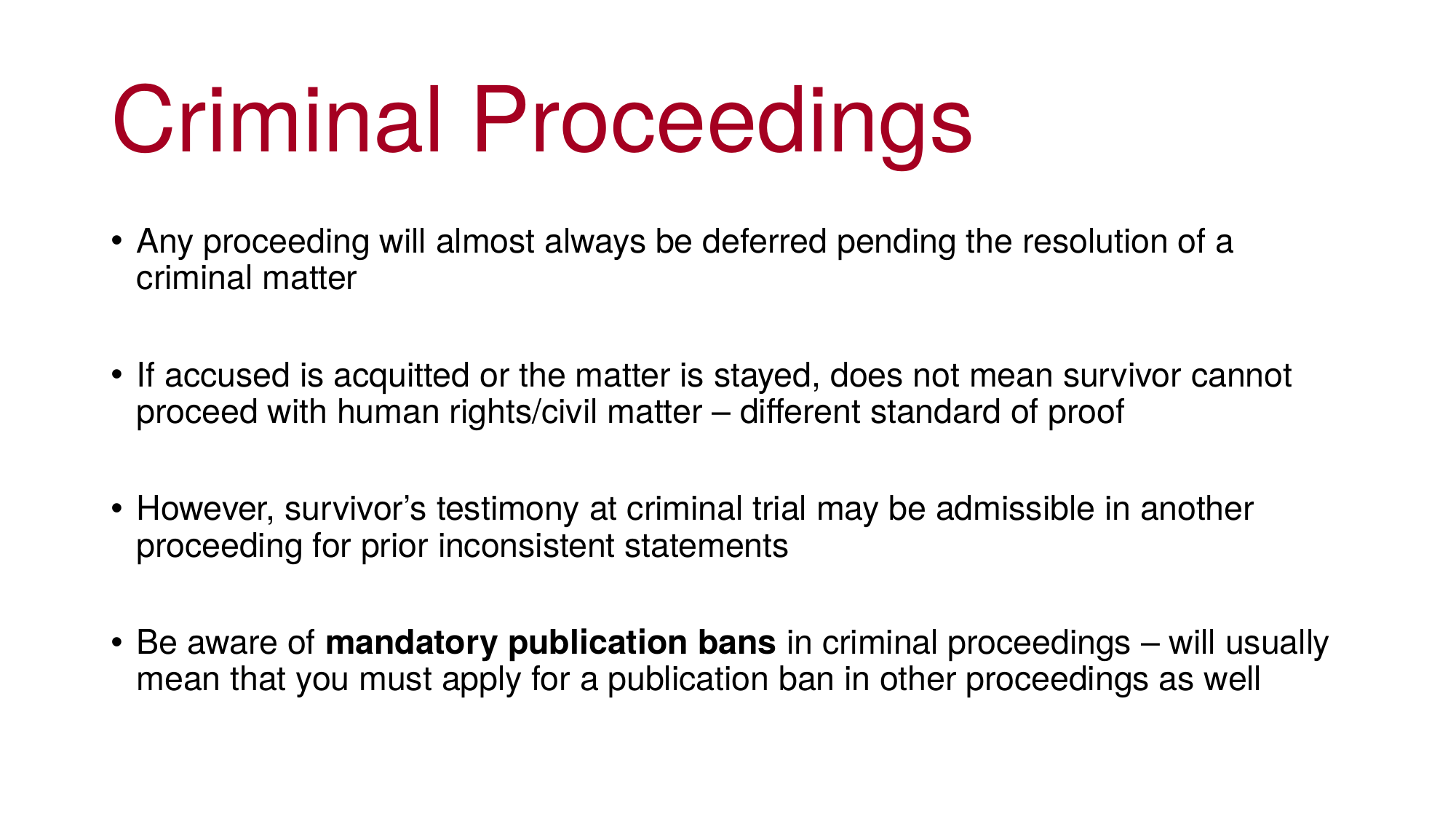

# Criminal Proceedings
Any proceeding will almost always be deferred pending the resolution of a criminal matter

If accused is acquitted or the matter is stayed, does not mean survivor cannot proceed with human rights/civil matter – different standard of proof

However, survivor’s testimony at criminal trial may be admissible in another proceeding for prior inconsistent statements

Be aware of mandatory publication bans in criminal proceedings – will usually mean that you must apply for a publication ban in other proceedings as well